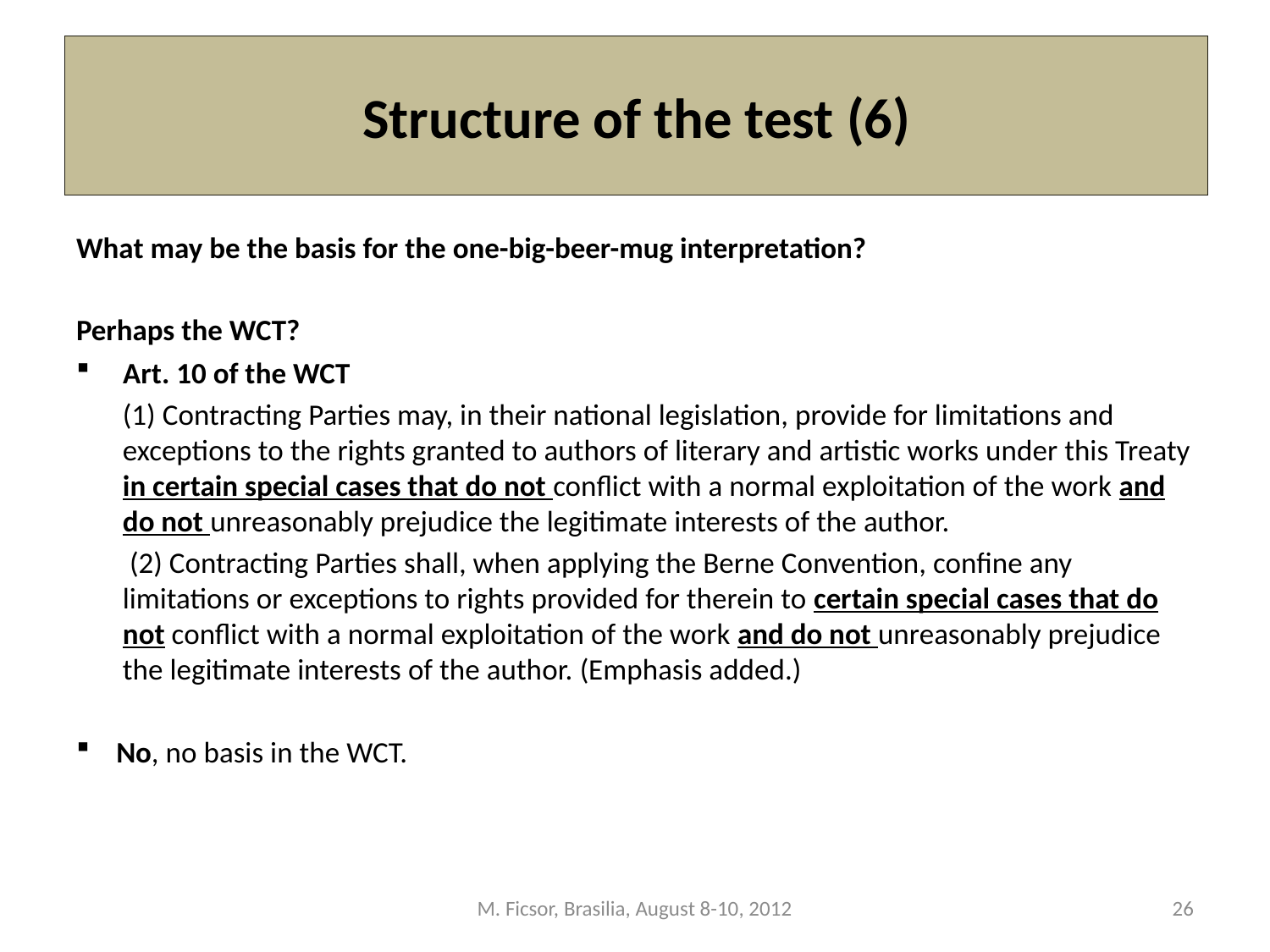

# Structure of the test (6)
What may be the basis for the one-big-beer-mug interpretation?

Perhaps the WCT?
 Art. 10 of the WCT
(1) Contracting Parties may, in their national legislation, provide for limitations and exceptions to the rights granted to authors of literary and artistic works under this Treaty in certain special cases that do not conflict with a normal exploitation of the work and do not unreasonably prejudice the legitimate interests of the author.
 (2) Contracting Parties shall, when applying the Berne Convention, confine any limitations or exceptions to rights provided for therein to certain special cases that do not conflict with a normal exploitation of the work and do not unreasonably prejudice the legitimate interests of the author. (Emphasis added.)

No, no basis in the WCT.

M. Ficsor, Brasilia, August 8-10, 2012
26